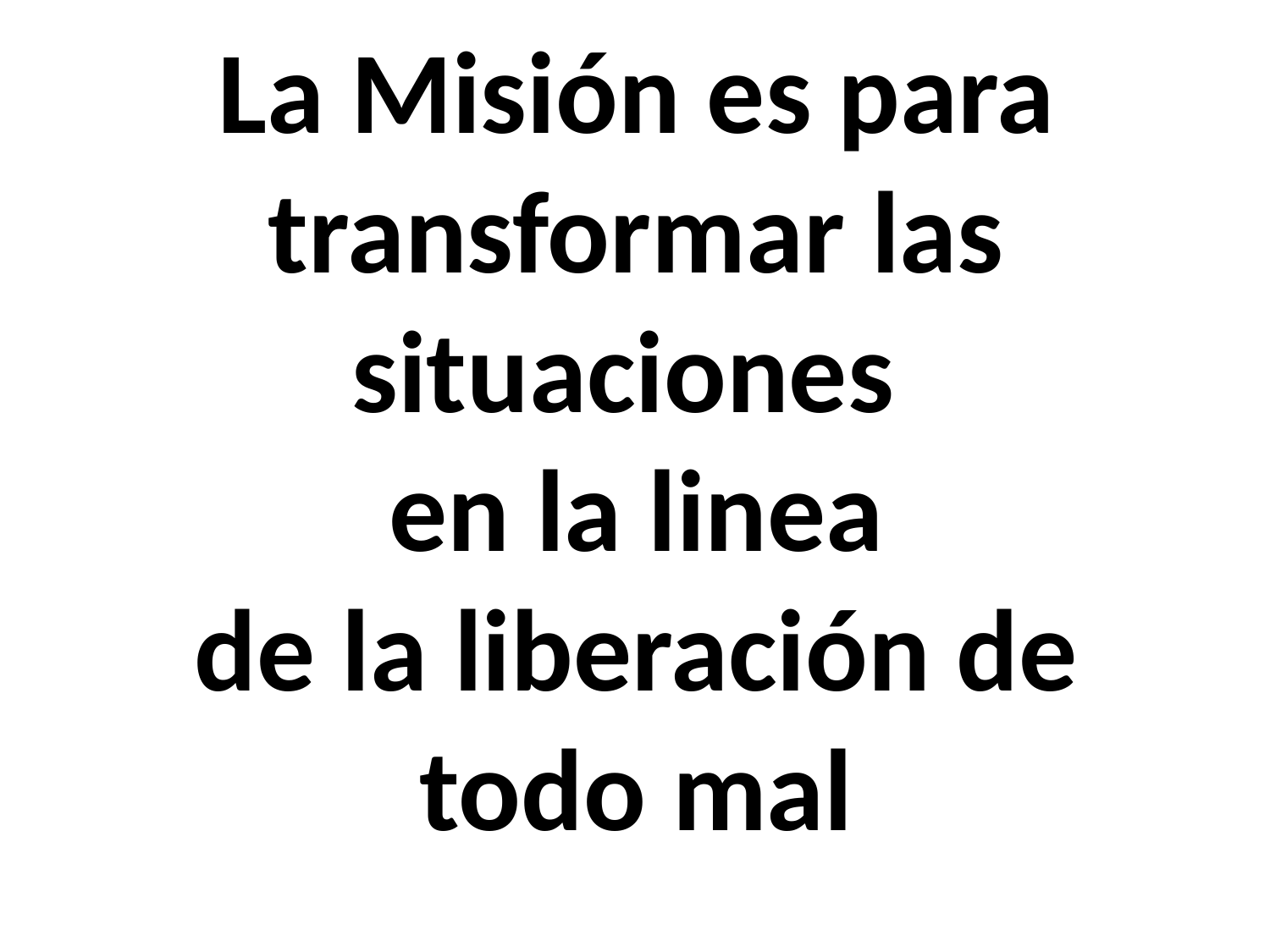

# La Misión es para transformar las situaciones en la linea de la liberación de todo mal